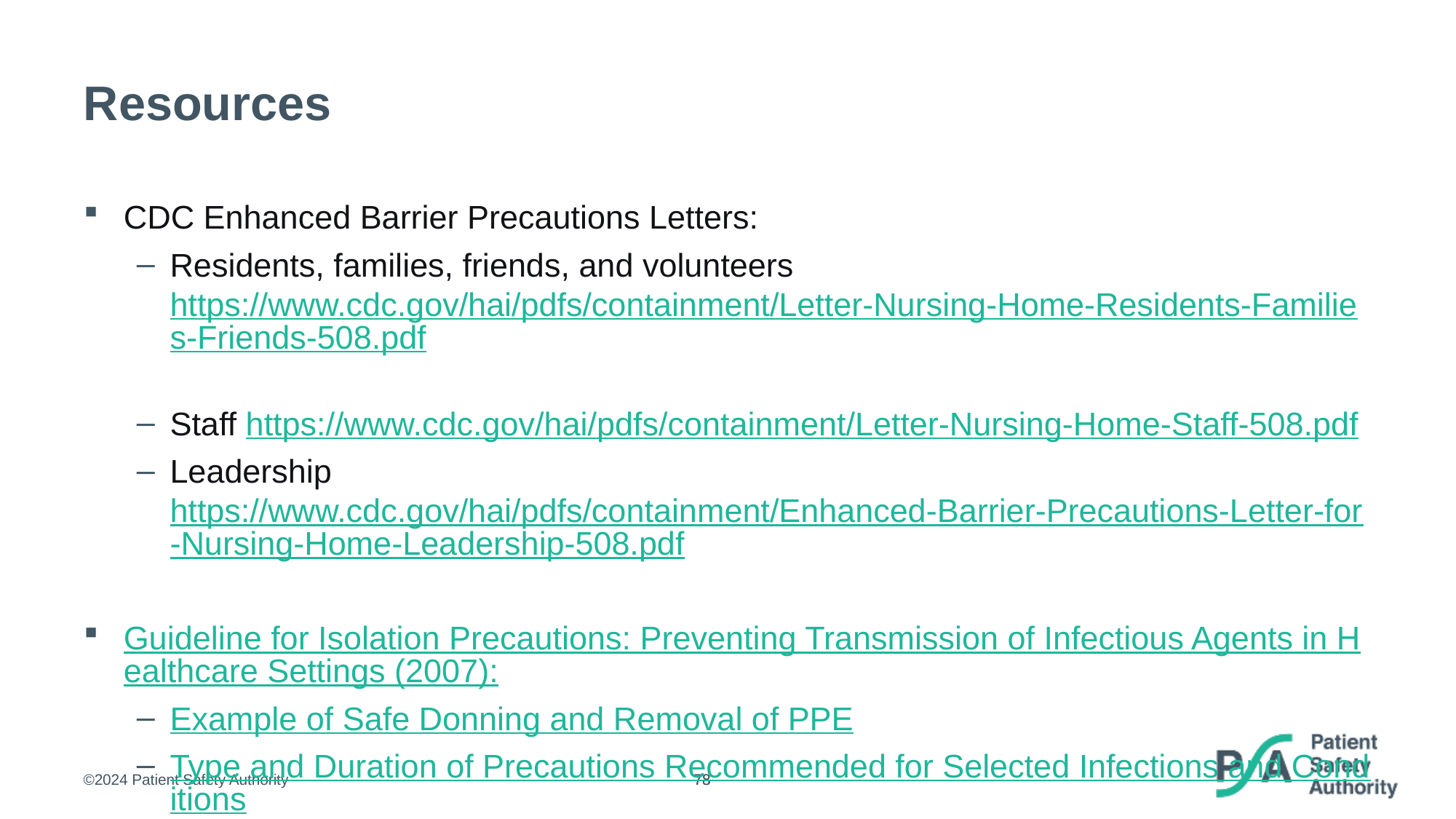

# Resources
CDC Enhanced Barrier Precautions Letters:
Residents, families, friends, and volunteers  https://www.cdc.gov/hai/pdfs/containment/Letter-Nursing-Home-Residents-Families-Friends-508.pdf
Staff https://www.cdc.gov/hai/pdfs/containment/Letter-Nursing-Home-Staff-508.pdf
Leadership https://www.cdc.gov/hai/pdfs/containment/Enhanced-Barrier-Precautions-Letter-for-Nursing-Home-Leadership-508.pdf
Guideline for Isolation Precautions: Preventing Transmission of Infectious Agents in Healthcare Settings (2007):
Example of Safe Donning and Removal of PPE
Type and Duration of Precautions Recommended for Selected Infections and Conditions